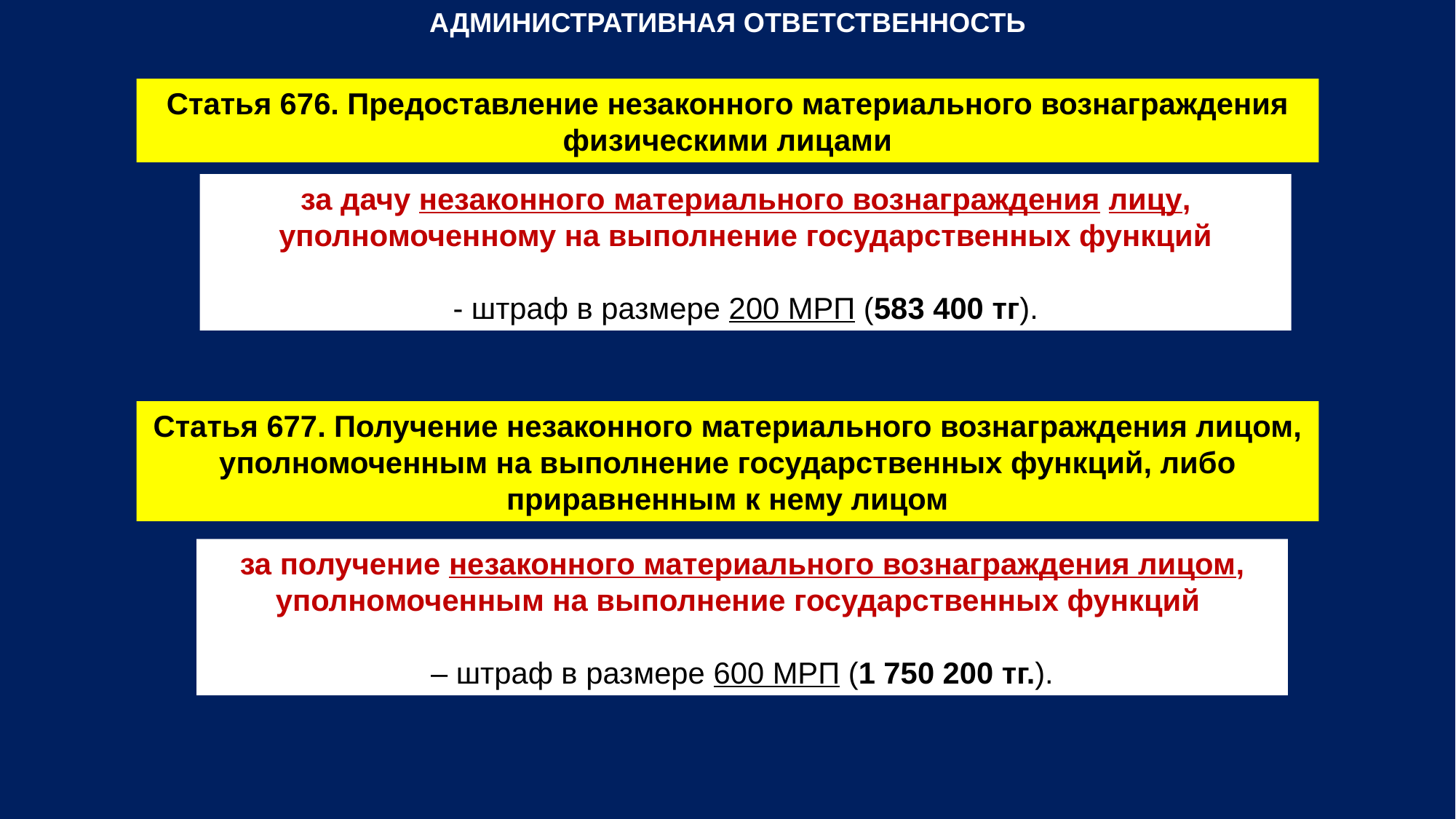

АДМИНИСТРАТИВНАЯ ОТВЕТСТВЕННОСТЬ
Статья 676. Предоставление незаконного материального вознаграждения физическими лицами
за дачу незаконного материального вознаграждения лицу, уполномоченному на выполнение государственных функций

- штраф в размере 200 МРП (583 400 тг).
Статья 677. Получение незаконного материального вознаграждения лицом, уполномоченным на выполнение государственных функций, либо приравненным к нему лицом
за получение незаконного материального вознаграждения лицом, уполномоченным на выполнение государственных функций

– штраф в размере 600 МРП (1 750 200 тг.).